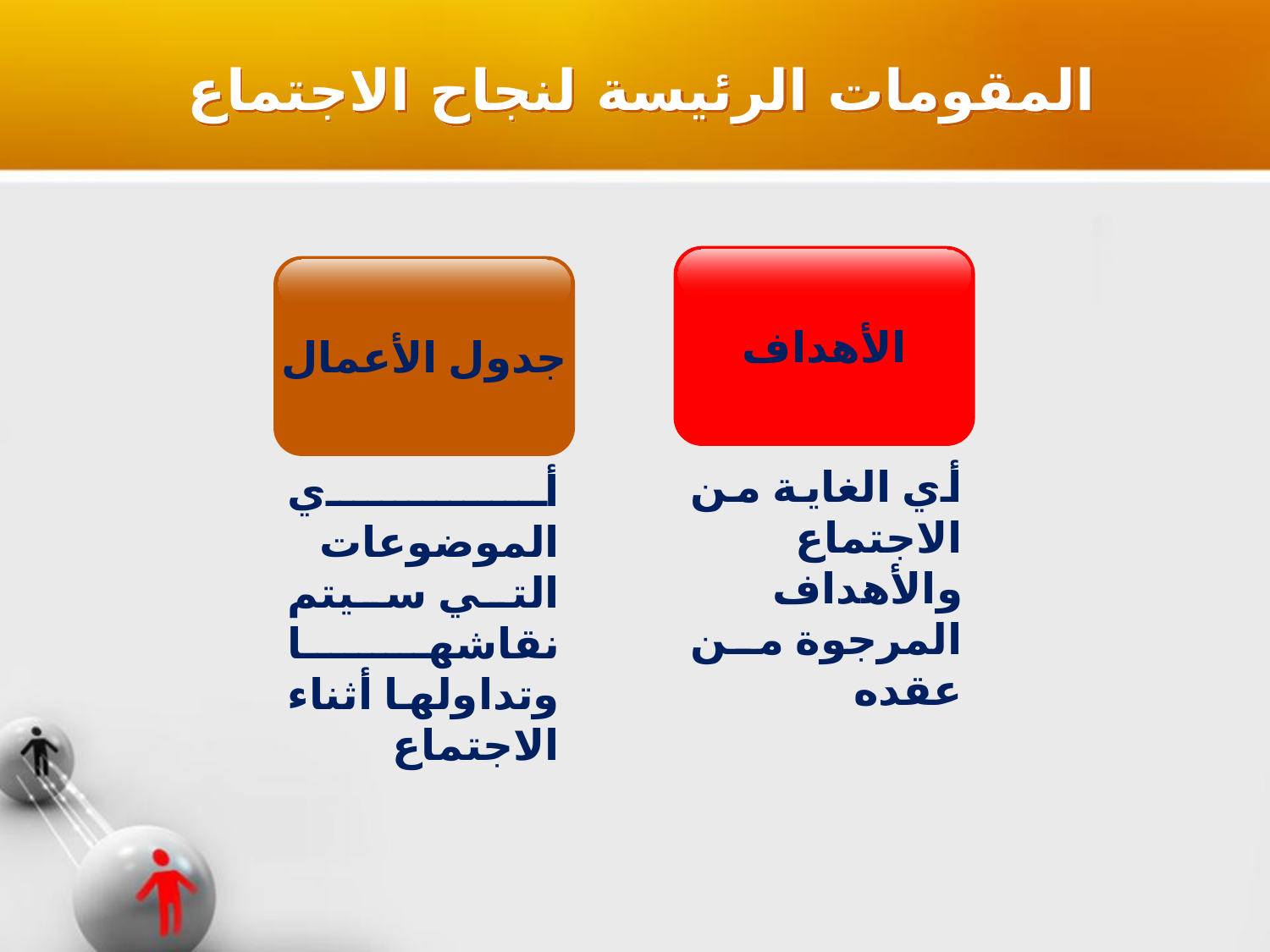

المقومات الرئيسة لنجاح الاجتماع
الأهداف

جدول الأعمال

أي الغاية من الاجتماع والأهداف المرجوة من عقده
أي الموضوعات التي سيتم نقاشها وتداولها أثناء الاجتماع